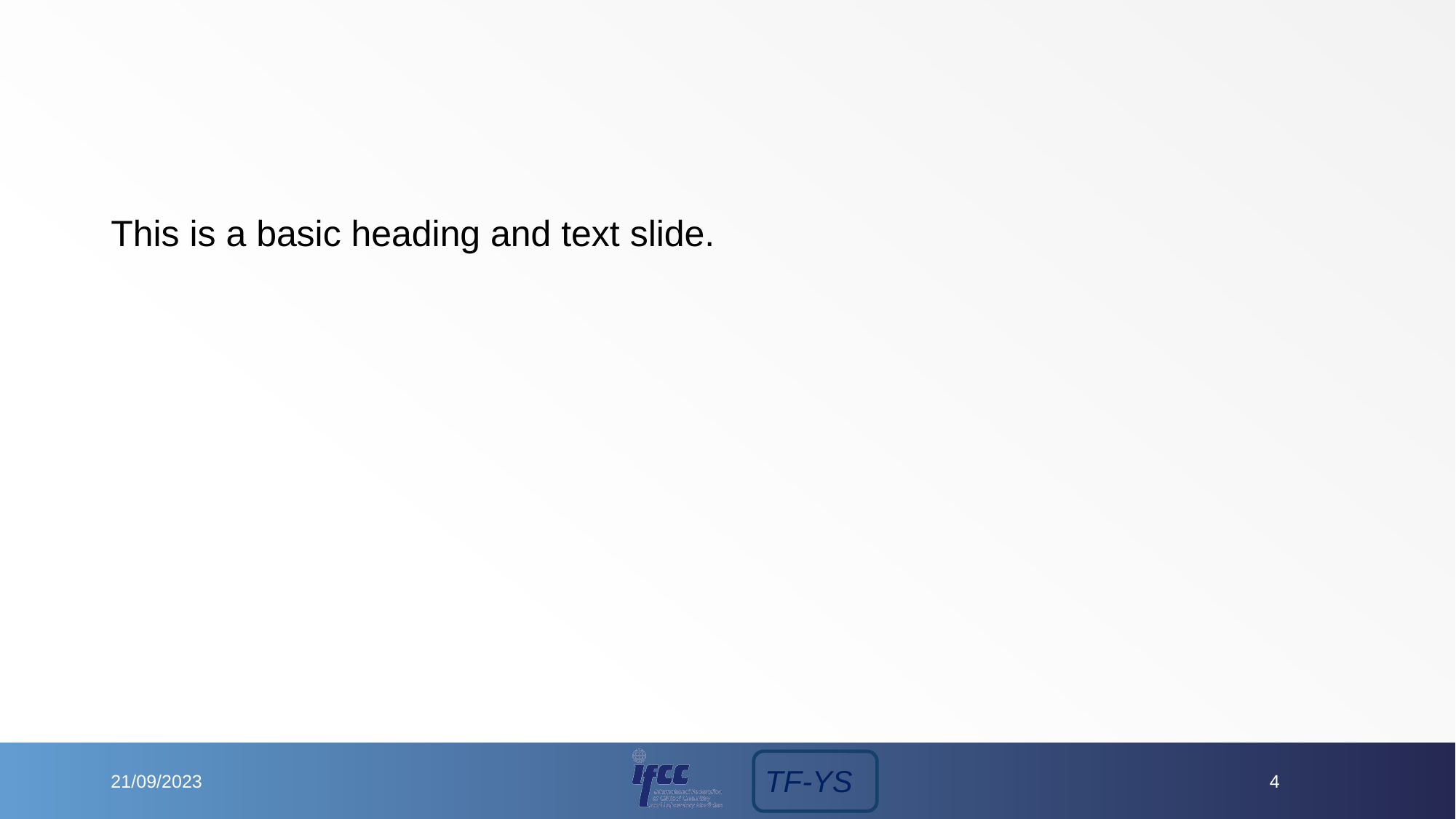

#
This is a basic heading and text slide.
21/09/2023
4